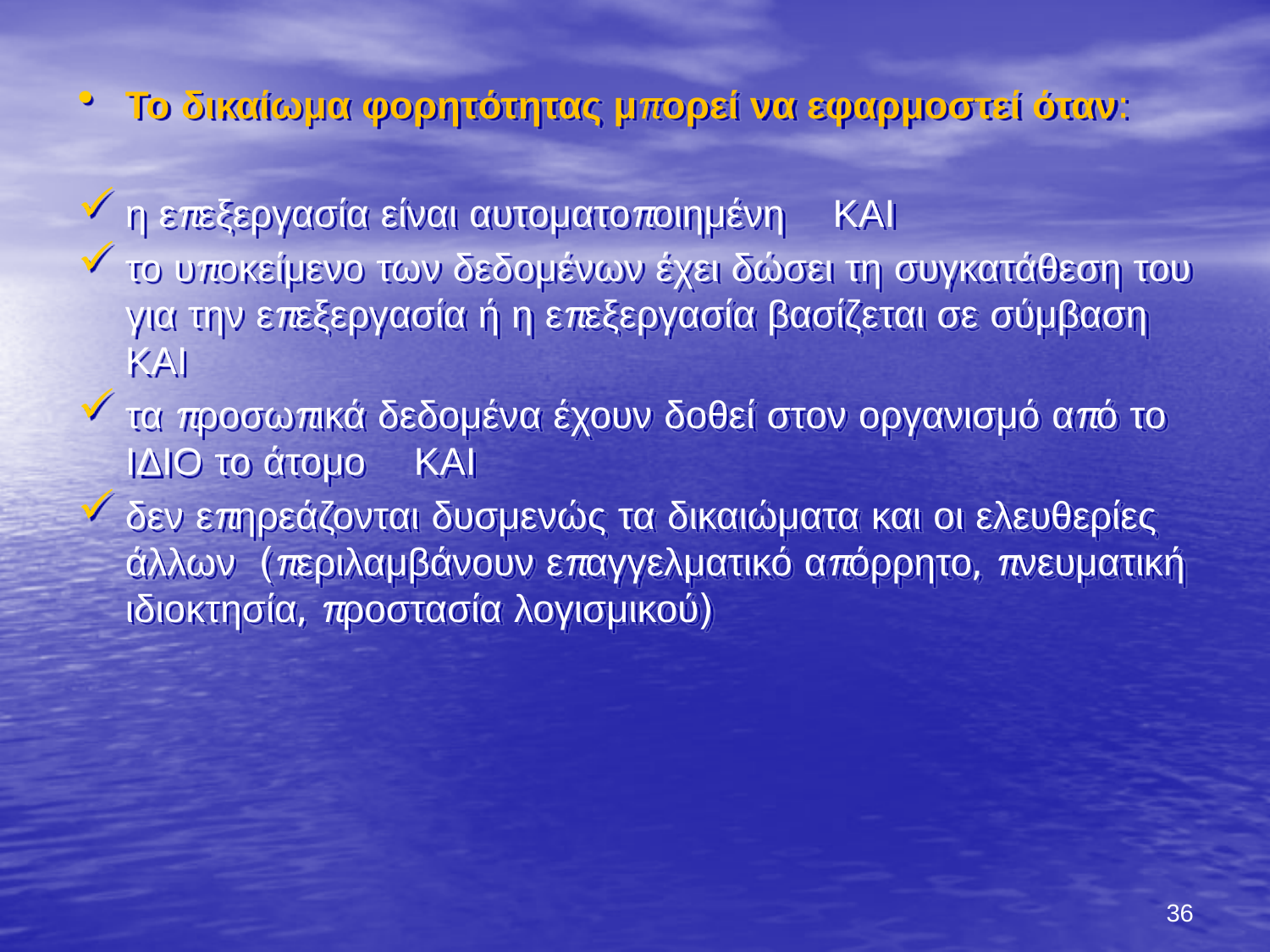

Το δικαίωμα φορητότητας μπορεί να εφαρμοστεί όταν:

η επεξεργασία είναι αυτοματοποιημένη    ΚΑΙ
το υποκείμενο των δεδομένων έχει δώσει τη συγκατάθεση του για την επεξεργασία ή η επεξεργασία βασίζεται σε σύμβαση   ΚΑΙ
τα προσωπικά δεδομένα έχουν δοθεί στον οργανισμό από το ΙΔΙΟ το άτομο    ΚΑΙ
δεν επηρεάζονται δυσμενώς τα δικαιώματα και οι ελευθερίες άλλων  (περιλαμβάνουν επαγγελματικό απόρρητο, πνευματική ιδιοκτησία, προστασία λογισμικού)

36